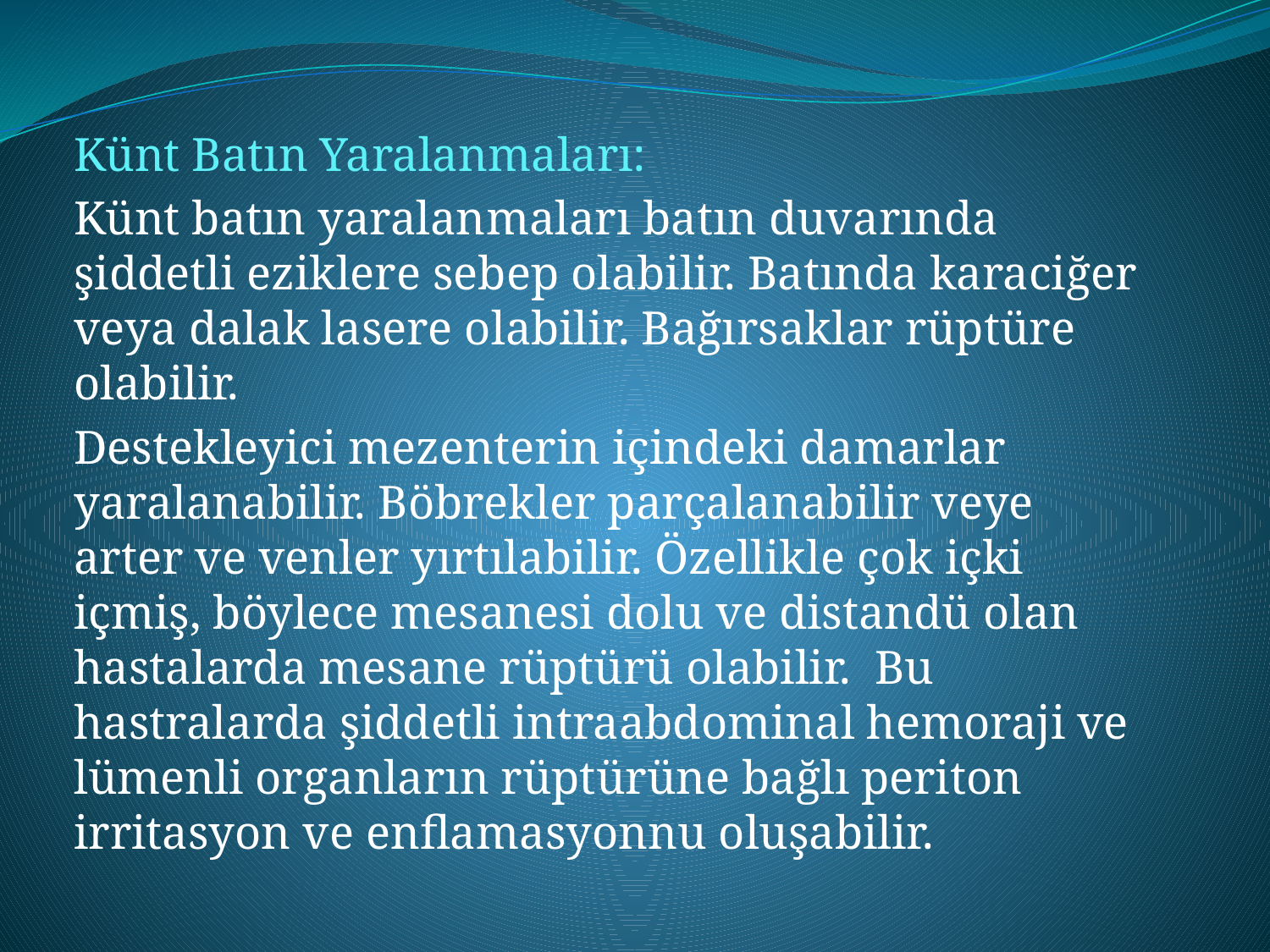

#
Künt Batın Yaralanmaları:
Künt batın yaralanmaları batın duvarında şiddetli eziklere sebep olabilir. Batında karaciğer veya dalak lasere olabilir. Bağırsaklar rüptüre olabilir.
Destekleyici mezenterin içindeki damarlar yaralanabilir. Böbrekler parçalanabilir veye arter ve venler yırtılabilir. Özellikle çok içki içmiş, böylece mesanesi dolu ve distandü olan hastalarda mesane rüptürü olabilir.  Bu hastralarda şiddetli intraabdominal hemoraji ve lümenli organların rüptürüne bağlı periton irritasyon ve enflamasyonnu oluşabilir.